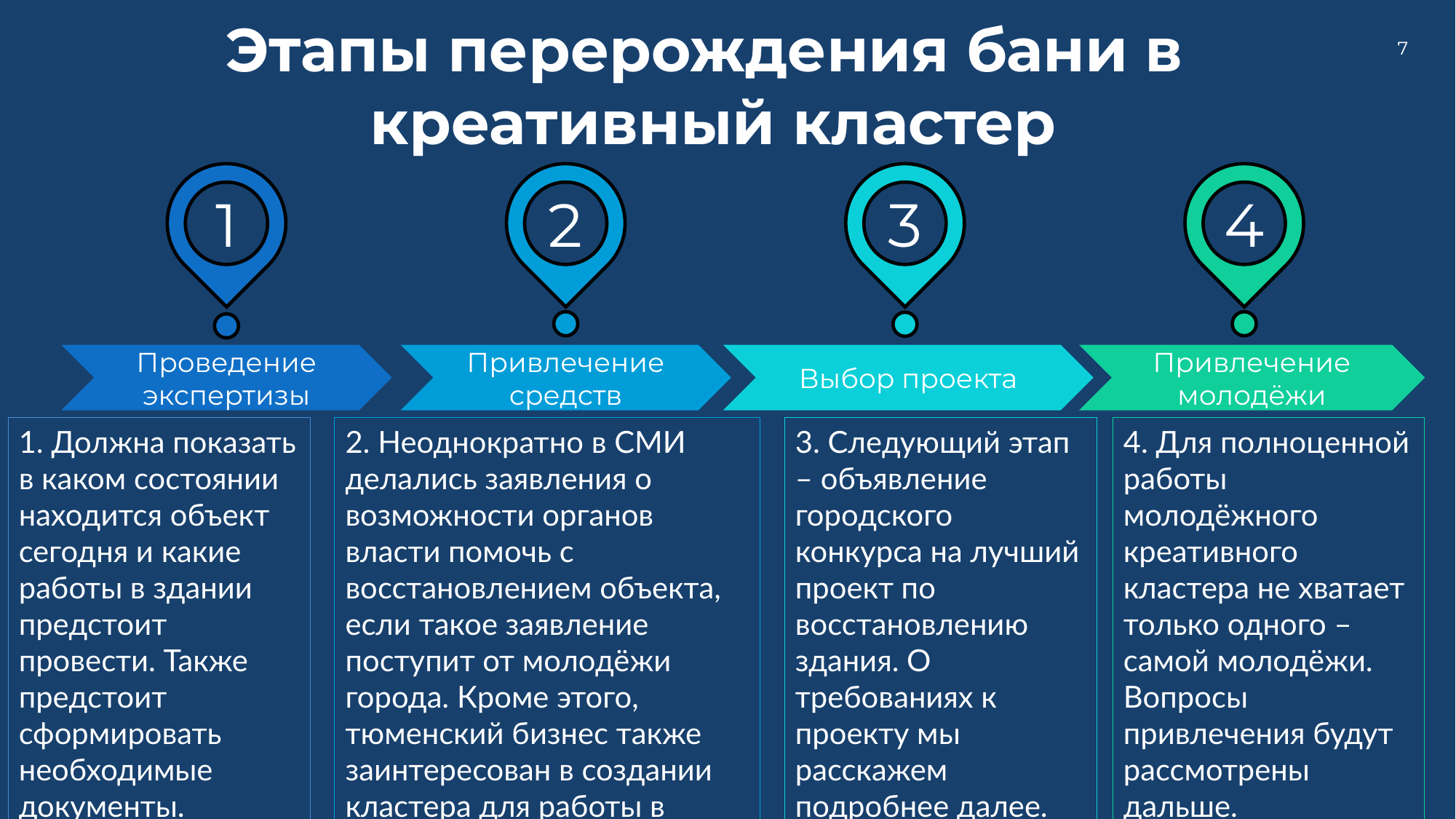

Этапы перерождения бани в
креативный кластер

1

2

3

4

Проведение экспертизы
Привлечение средств
Выбор проекта
Привлечение молодёжи

1. Должна показать в каком состоянии находится объект сегодня и какие работы в здании предстоит провести. Также предстоит сформировать необходимые документы.
2. Неоднократно в СМИ делались заявления о возможности органов власти помочь с восстановлением объекта, если такое заявление поступит от молодёжи города. Кроме этого, тюменский бизнес также заинтересован в создании кластера для работы в самом центре города.
3. Следующий этап – объявление городского конкурса на лучший проект по восстановлению здания. О требованиях к проекту мы расскажем подробнее далее.
4. Для полноценной работы молодёжного креативного кластера не хватает только одного – самой молодёжи. Вопросы привлечения будут рассмотрены дальше.